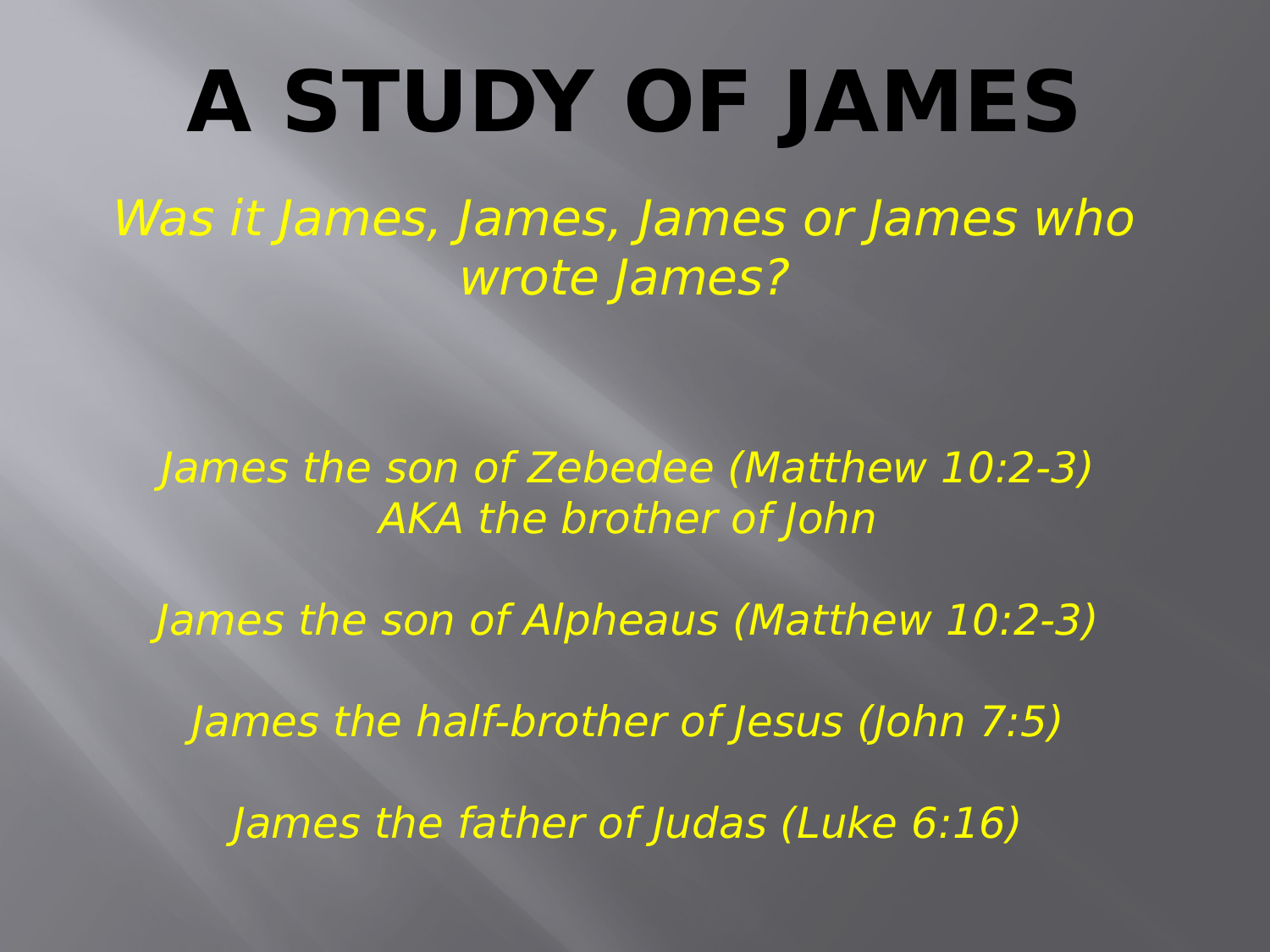

# A Study of James
Was it James, James, James or James who wrote James?

James the son of Zebedee (Matthew 10:2-3)
AKA the brother of John

James the son of Alpheaus (Matthew 10:2-3)

James the half-brother of Jesus (John 7:5)

James the father of Judas (Luke 6:16)